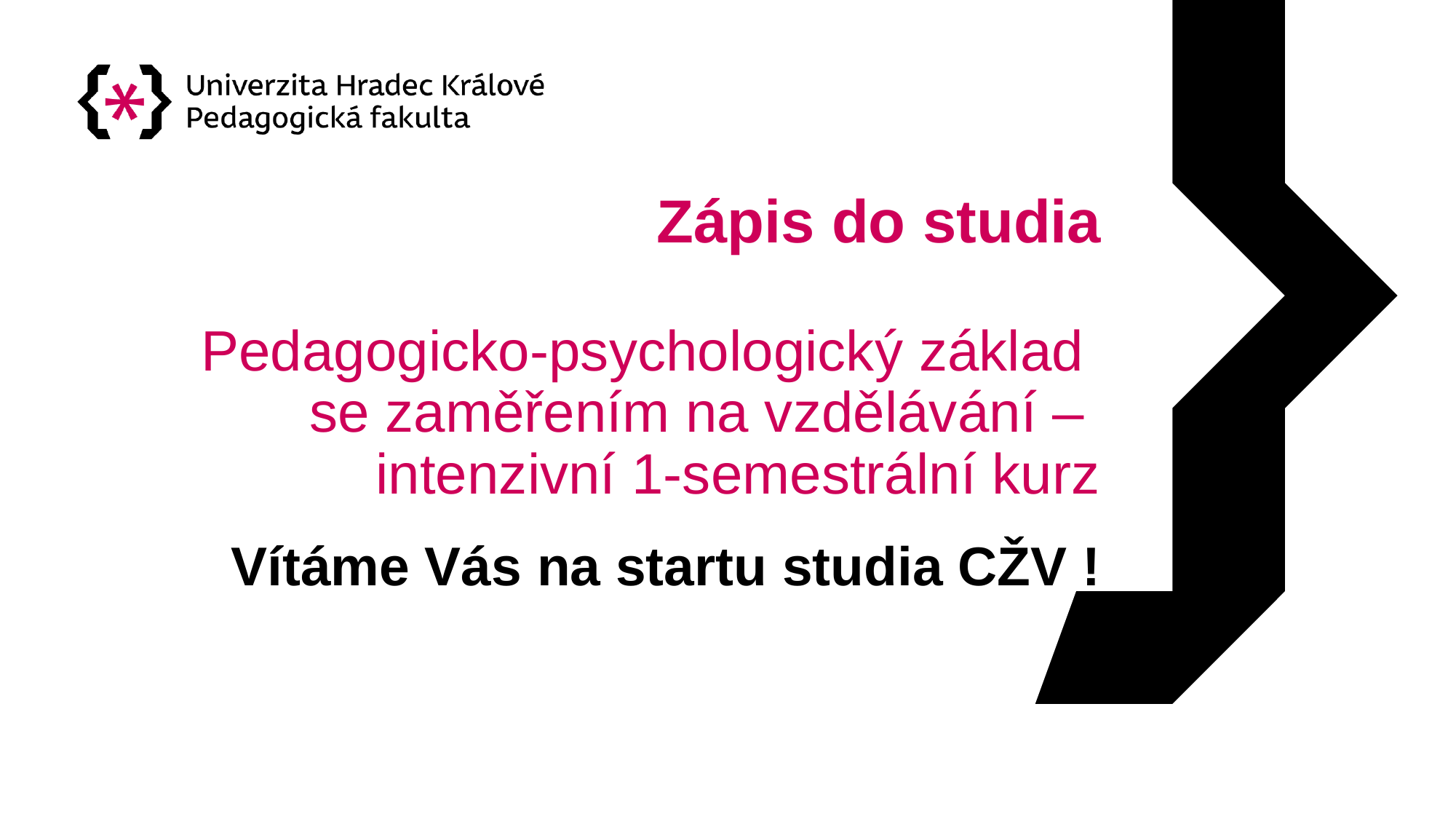

# Zápis do studia Pedagogicko-psychologický základ se zaměřením na vzdělávání – intenzivní 1-semestrální kurz Vítáme Vás na startu studia CŽV !